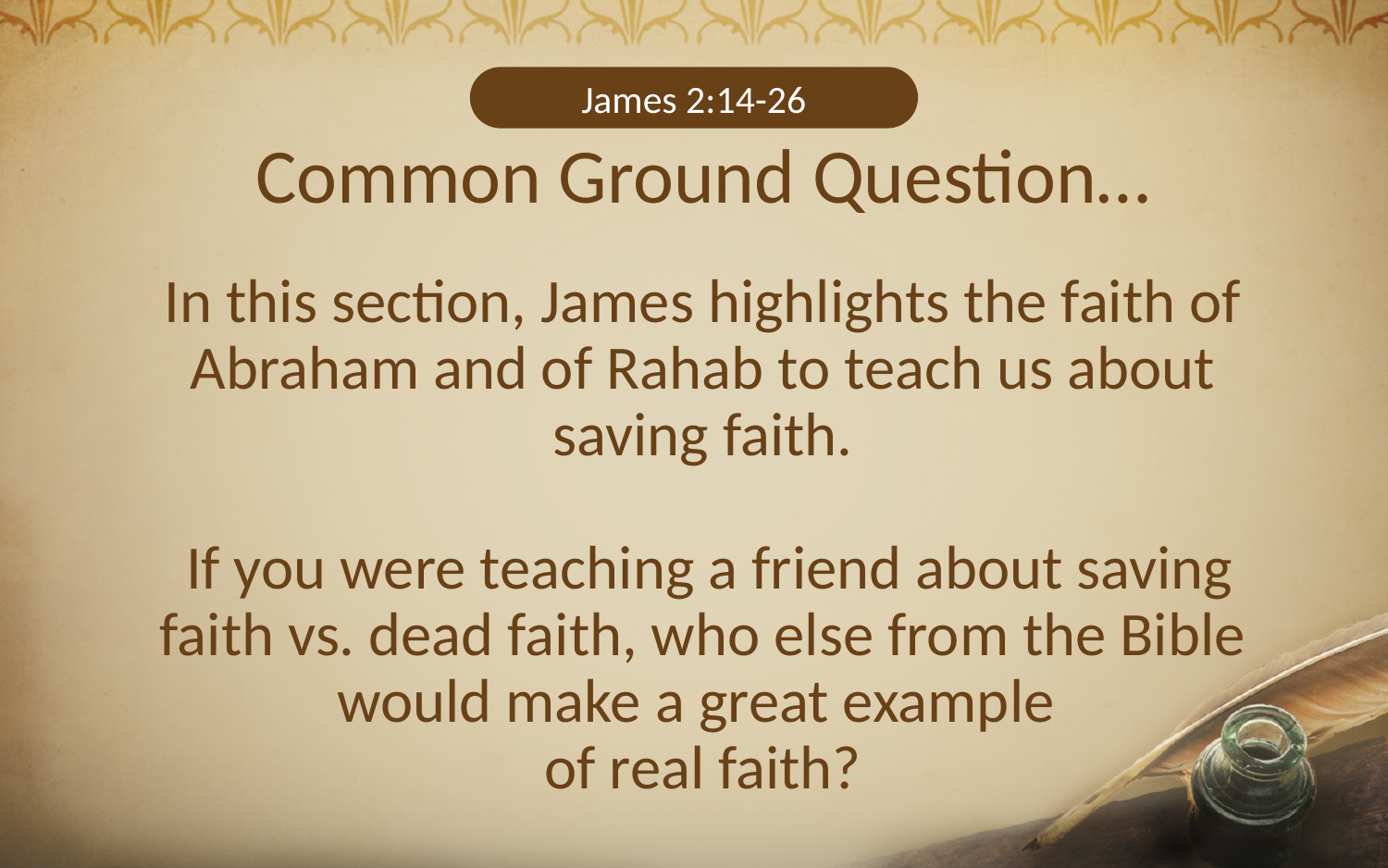

James 2:14-26
# Common Ground Question…
In this section, James highlights the faith of Abraham and of Rahab to teach us about saving faith.
 If you were teaching a friend about saving faith vs. dead faith, who else from the Bible would make a great example
of real faith?